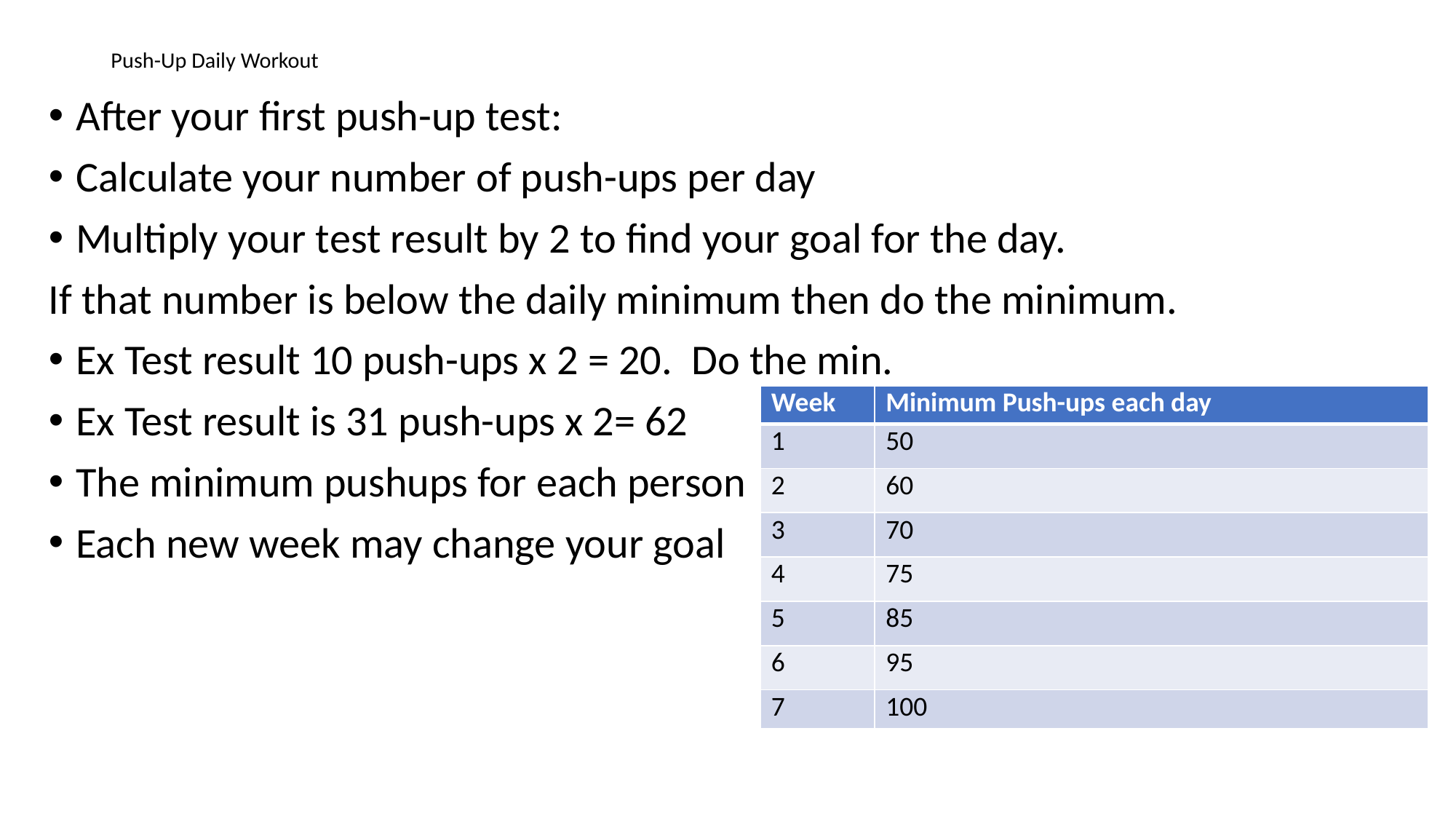

# Push-Up Daily Workout
After your first push-up test:
Calculate your number of push-ups per day
Multiply your test result by 2 to find your goal for the day.
If that number is below the daily minimum then do the minimum.
Ex Test result 10 push-ups x 2 = 20.  Do the min.
Ex Test result is 31 push-ups x 2= 62
The minimum pushups for each person
Each new week may change your goal

| Week | Minimum Push-ups each day |
| --- | --- |
| 1 | 50 |
| 2 | 60 |
| 3 | 70 |
| 4 | 75 |
| 5 | 85 |
| 6 | 95 |
| 7 | 100 |